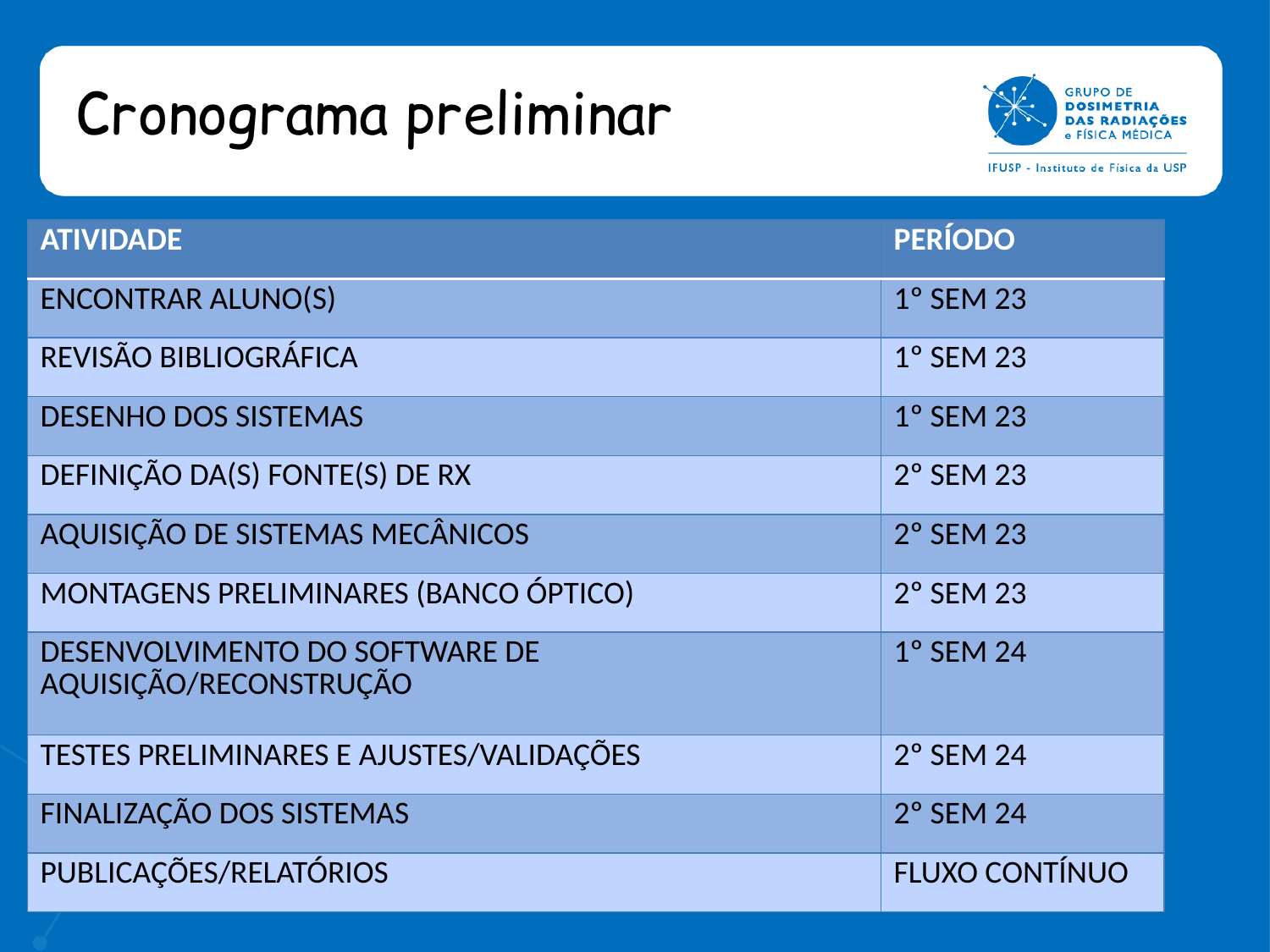

# Cronograma preliminar
| ATIVIDADE | PERÍODO |
| --- | --- |
| ENCONTRAR ALUNO(S) | 1º SEM 23 |
| REVISÃO BIBLIOGRÁFICA | 1º SEM 23 |
| DESENHO DOS SISTEMAS | 1º SEM 23 |
| DEFINIÇÃO DA(S) FONTE(S) DE RX | 2º SEM 23 |
| AQUISIÇÃO DE SISTEMAS MECÂNICOS | 2º SEM 23 |
| MONTAGENS PRELIMINARES (BANCO ÓPTICO) | 2º SEM 23 |
| DESENVOLVIMENTO DO SOFTWARE DE AQUISIÇÃO/RECONSTRUÇÃO | 1º SEM 24 |
| TESTES PRELIMINARES E AJUSTES/VALIDAÇÕES | 2º SEM 24 |
| FINALIZAÇÃO DOS SISTEMAS | 2º SEM 24 |
| PUBLICAÇÕES/RELATÓRIOS | FLUXO CONTÍNUO |